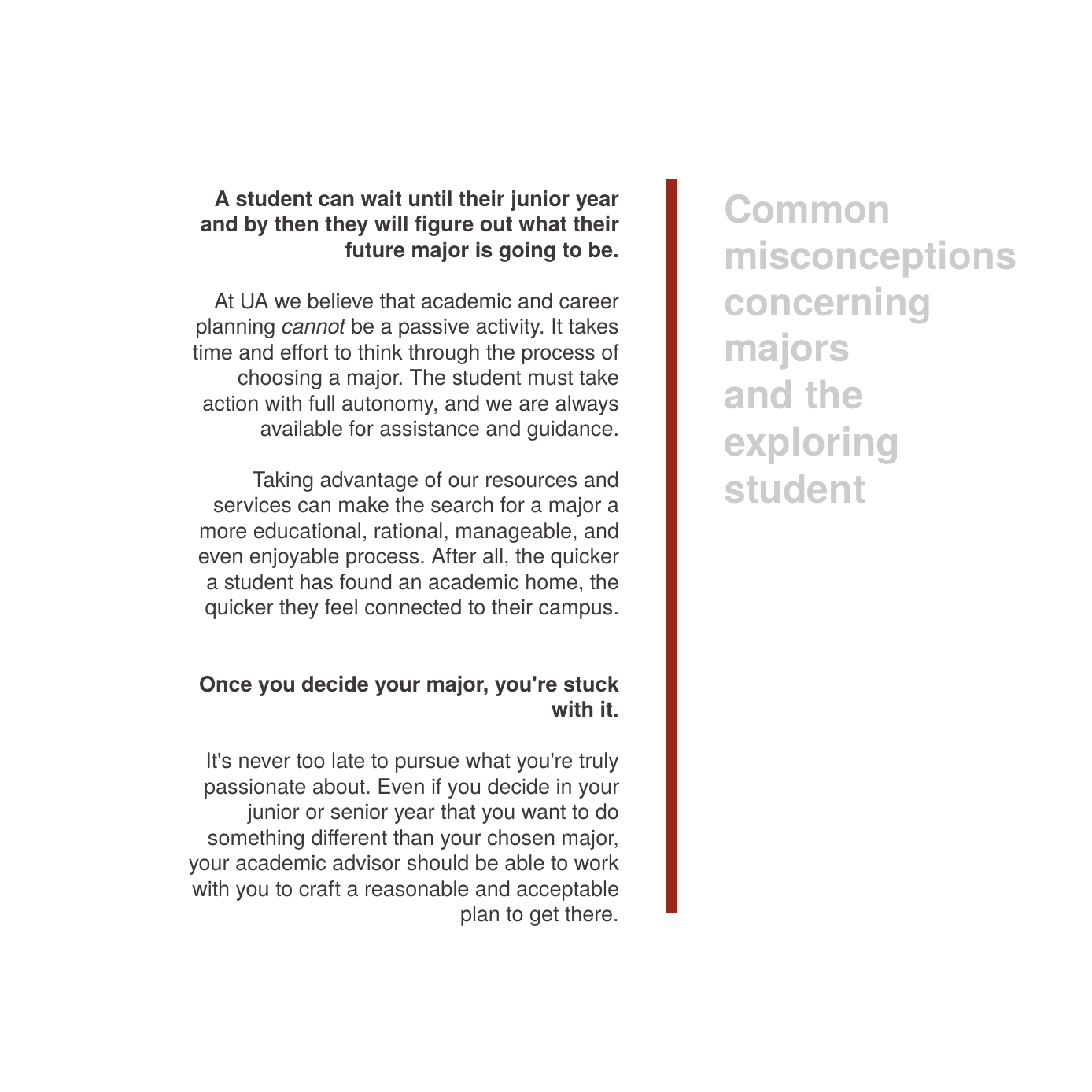

A student can wait until their junior year and by then they will figure out what their future major is going to be.

At UA we believe that academic and career planning cannot be a passive activity. It takes time and effort to think through the process of choosing a major. The student must take action with full autonomy, and we are always available for assistance and guidance.

Taking advantage of our resources and services can make the search for a major a more educational, rational, manageable, and even enjoyable process. After all, the quicker a student has found an academic home, the quicker they feel connected to their campus.

Once you decide your major, you're stuck with it.

It's never too late to pursue what you're truly passionate about. Even if you decide in your junior or senior year that you want to do something different than your chosen major, your academic advisor should be able to work with you to craft a reasonable and acceptable plan to get there.
Common misconceptions concerning majors
and the
exploring
student